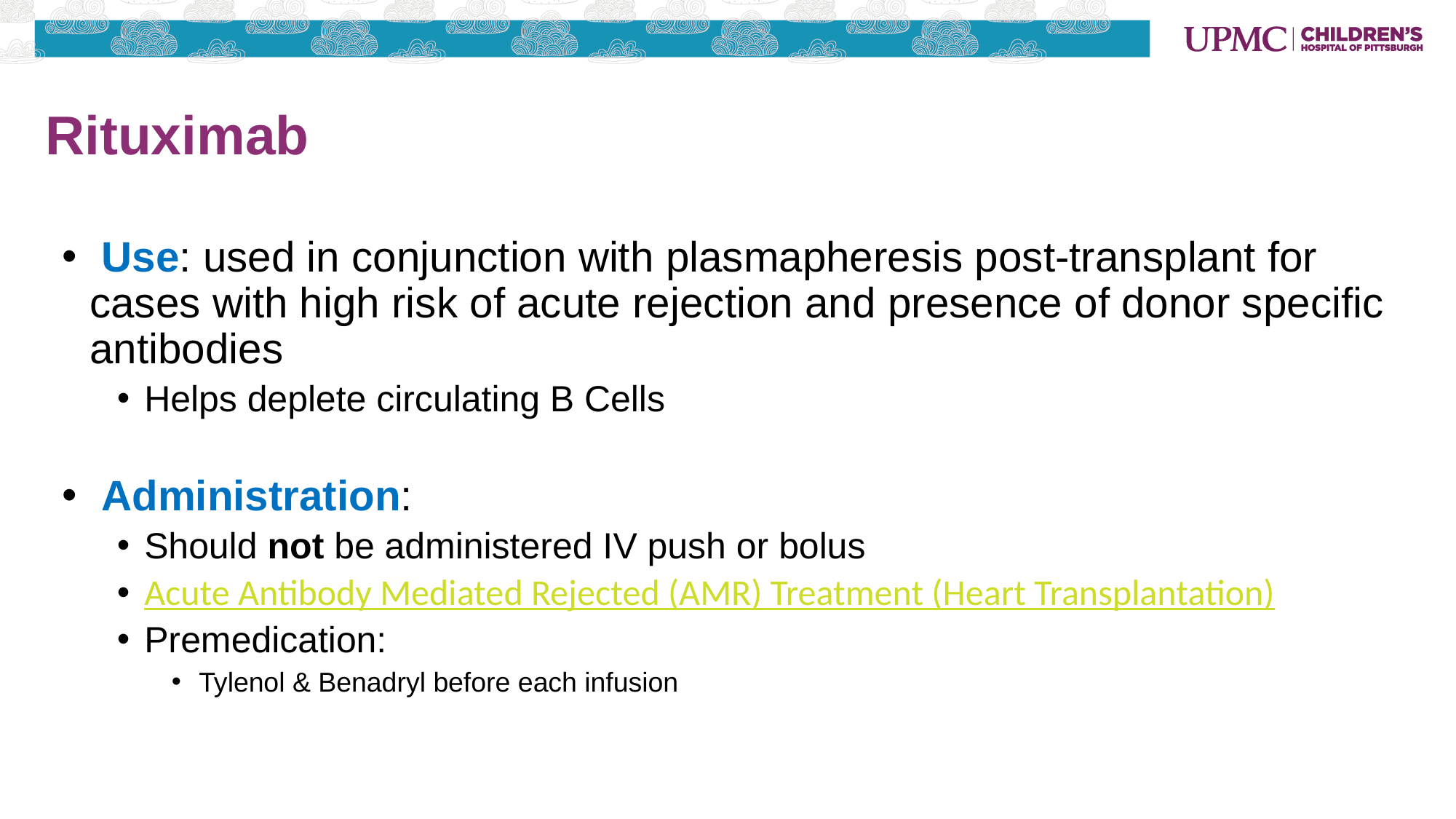

# Rituximab
 Use: used in conjunction with plasmapheresis post-transplant for cases with high risk of acute rejection and presence of donor specific antibodies
Helps deplete circulating B Cells
 Administration:
Should not be administered IV push or bolus
Acute Antibody Mediated Rejected (AMR) Treatment (Heart Transplantation)
Premedication:
Tylenol & Benadryl before each infusion